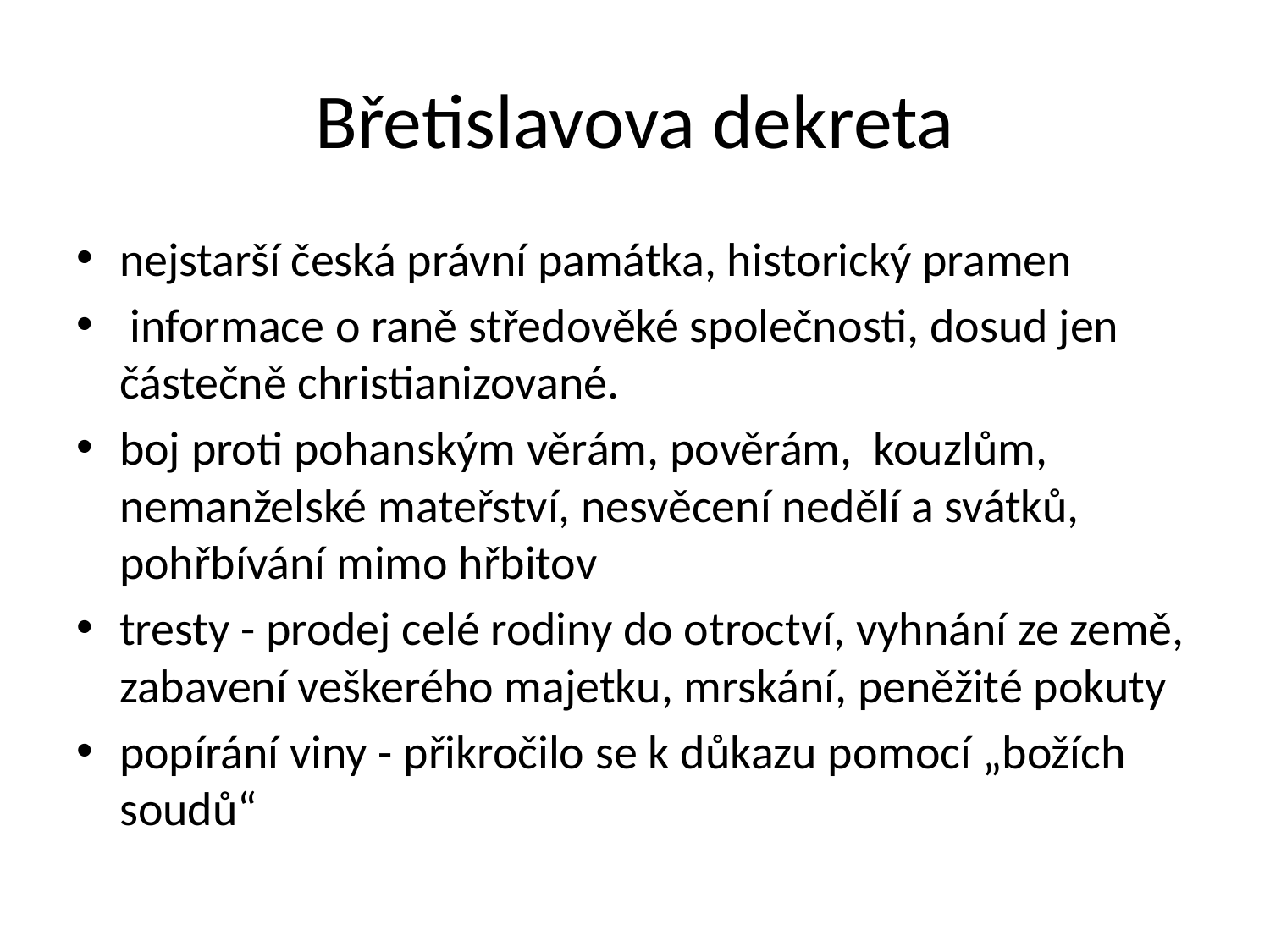

# Břetislavova dekreta
nejstarší česká právní památka, historický pramen
 informace o raně středověké společnosti, dosud jen částečně christianizované.
boj proti pohanským věrám, pověrám,  kouzlům, nemanželské mateřství, nesvěcení nedělí a svátků, pohřbívání mimo hřbitov
tresty - prodej celé rodiny do otroctví, vyhnání ze země, zabavení veškerého majetku, mrskání, peněžité pokuty
popírání viny - přikročilo se k důkazu pomocí „božích soudů“